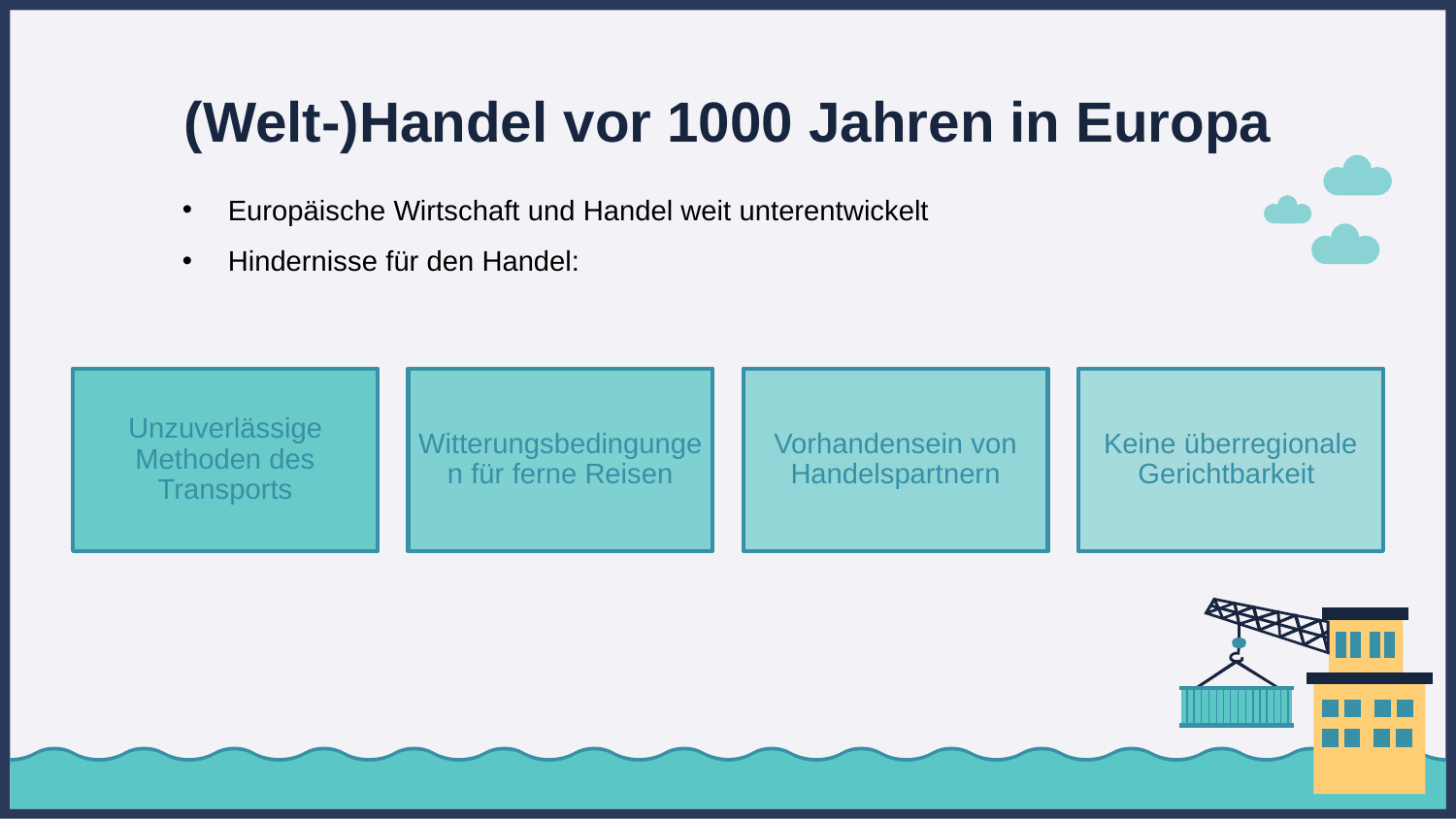

# (Welt-)Handel vor 1000 Jahren in Europa

Europäische Wirtschaft und Handel weit unterentwickelt
Hindernisse für den Handel:

Unzuverlässige Methoden des Transports
Witterungsbedingungen für ferne Reisen
Vorhandensein von Handelspartnern
Keine überregionale Gerichtbarkeit